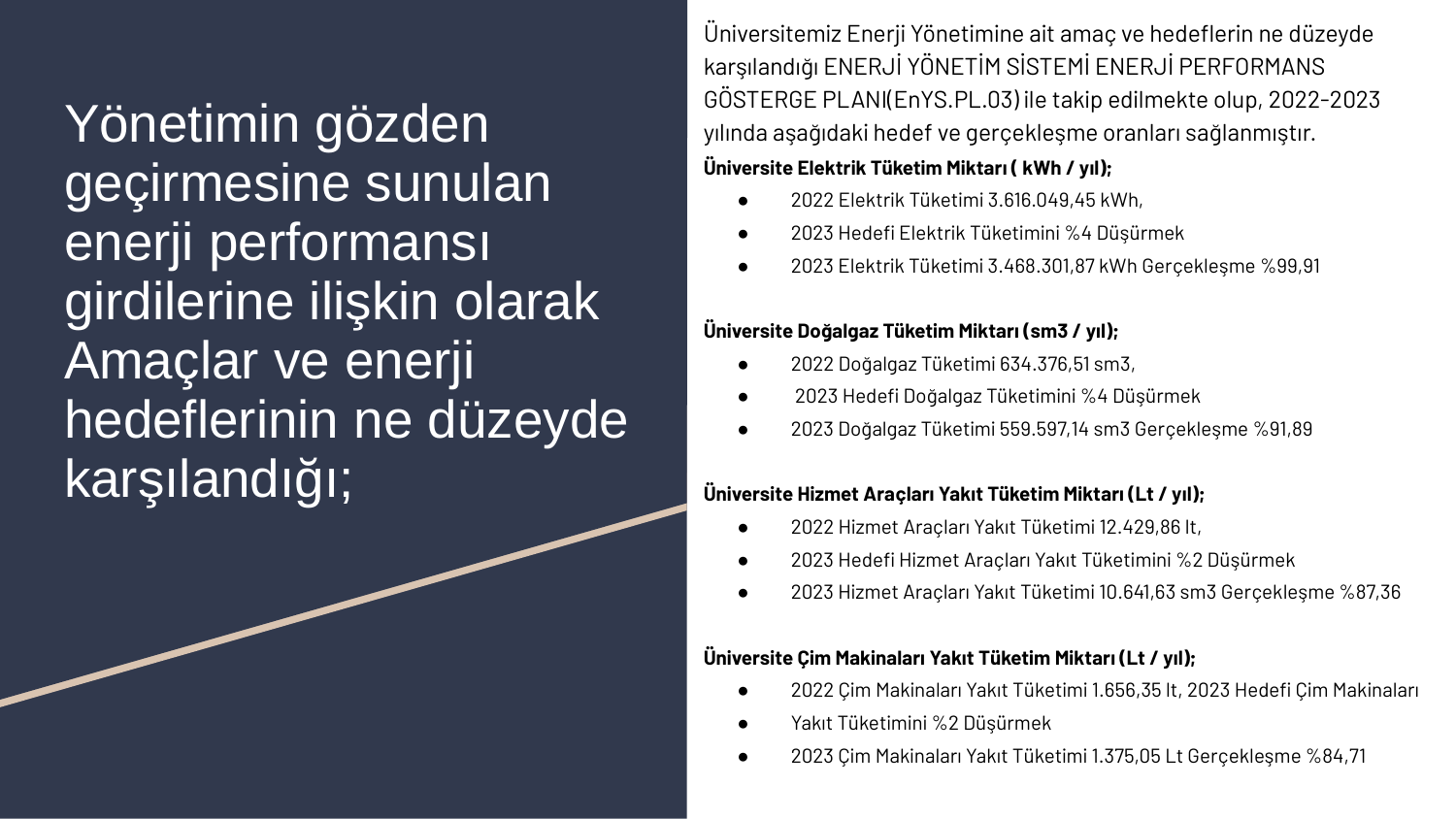

Üniversitemiz Enerji Yönetimine ait amaç ve hedeflerin ne düzeyde karşılandığı ENERJİ YÖNETİM SİSTEMİ ENERJİ PERFORMANS GÖSTERGE PLANI(EnYS.PL.03) ile takip edilmekte olup, 2022-2023 yılında aşağıdaki hedef ve gerçekleşme oranları sağlanmıştır.
Üniversite Elektrik Tüketim Miktarı ( kWh / yıl);
2022 Elektrik Tüketimi 3.616.049,45 kWh,
2023 Hedefi Elektrik Tüketimini %4 Düşürmek
2023 Elektrik Tüketimi 3.468.301,87 kWh Gerçekleşme %99,91

Üniversite Doğalgaz Tüketim Miktarı (sm3 / yıl);
2022 Doğalgaz Tüketimi 634.376,51 sm3,
 2023 Hedefi Doğalgaz Tüketimini %4 Düşürmek
2023 Doğalgaz Tüketimi 559.597,14 sm3 Gerçekleşme %91,89

Üniversite Hizmet Araçları Yakıt Tüketim Miktarı (Lt / yıl);
2022 Hizmet Araçları Yakıt Tüketimi 12.429,86 lt,
2023 Hedefi Hizmet Araçları Yakıt Tüketimini %2 Düşürmek
2023 Hizmet Araçları Yakıt Tüketimi 10.641,63 sm3 Gerçekleşme %87,36

Üniversite Çim Makinaları Yakıt Tüketim Miktarı (Lt / yıl);
2022 Çim Makinaları Yakıt Tüketimi 1.656,35 lt, 2023 Hedefi Çim Makinaları
Yakıt Tüketimini %2 Düşürmek
2023 Çim Makinaları Yakıt Tüketimi 1.375,05 Lt Gerçekleşme %84,71

# Yönetimin gözden geçirmesine sunulan enerji performansı girdilerine ilişkin olarak Amaçlar ve enerji hedeflerinin ne düzeyde karşılandığı;